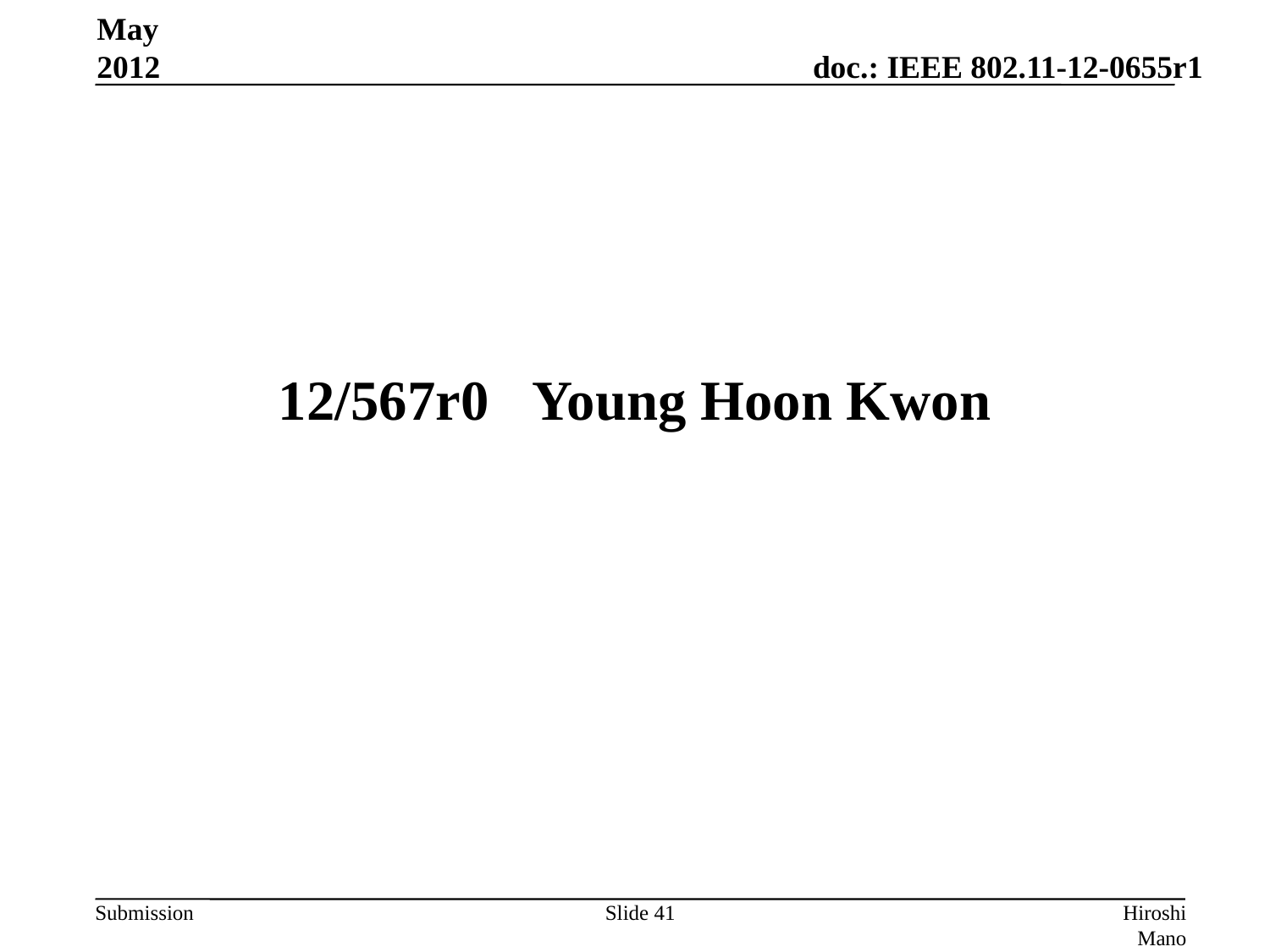

May 2012
# 12/567r0	Young Hoon Kwon

Slide 41
Hiroshi Mano (ATRD, Root, Lab)